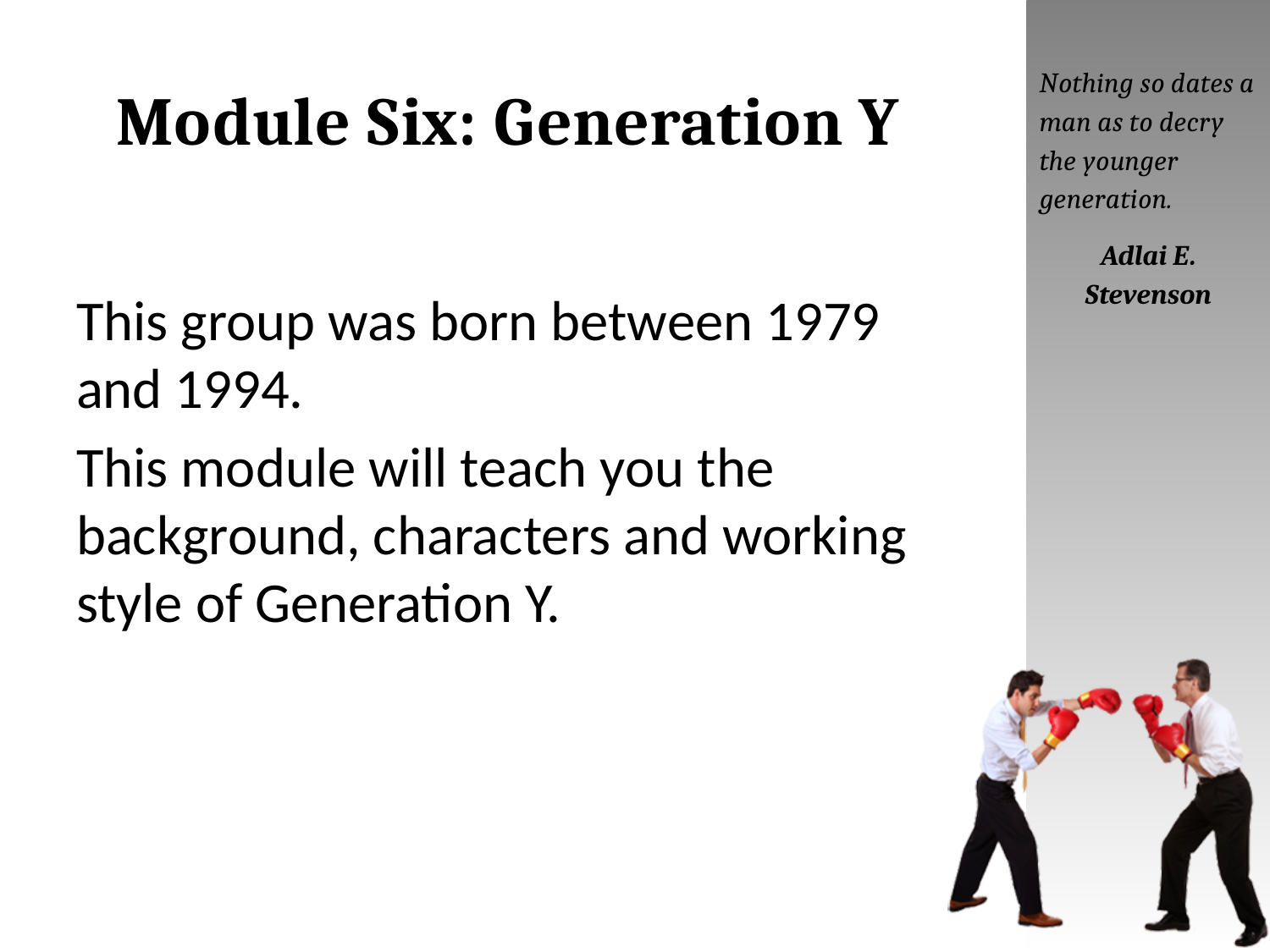

# Module Six: Generation Y
Nothing so dates a man as to decry the younger generation.
Adlai E. Stevenson
This group was born between 1979 and 1994.
This module will teach you the background, characters and working style of Generation Y.